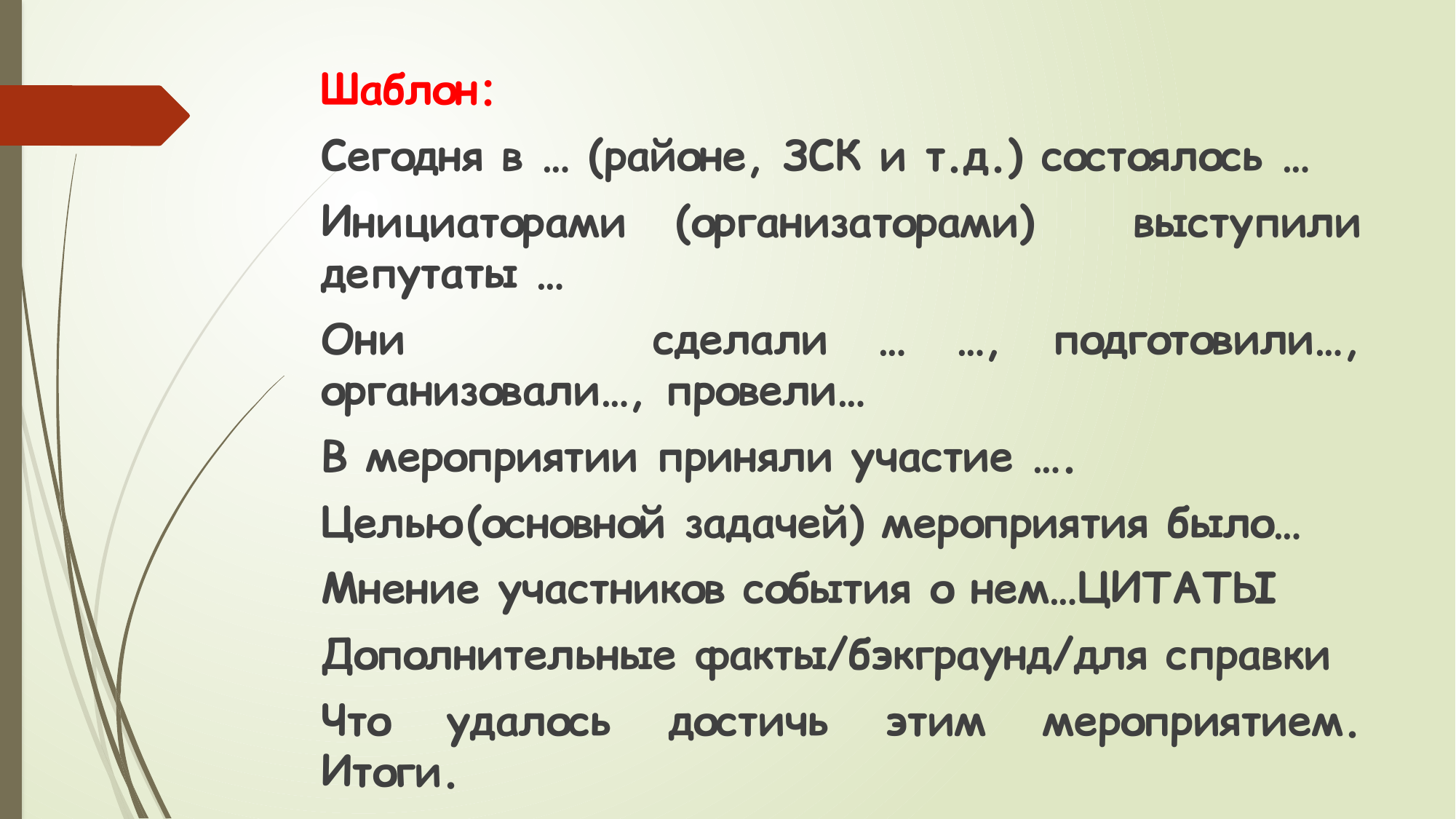

Шаблон:
Сегодня в … (районе, ЗСК и т.д.) состоялось …
Инициаторами (организаторами)  выступили депутаты …
Они     сделали … …, подготовили…, организовали…, провели…
В мероприятии приняли участие ….
Целью (основной задачей) мероприятия было…
Мнение участников события о нем…ЦИТАТЫ
Дополнительные факты/бэкграунд/для справки
Что удалось достичь этим мероприятием. Итоги.